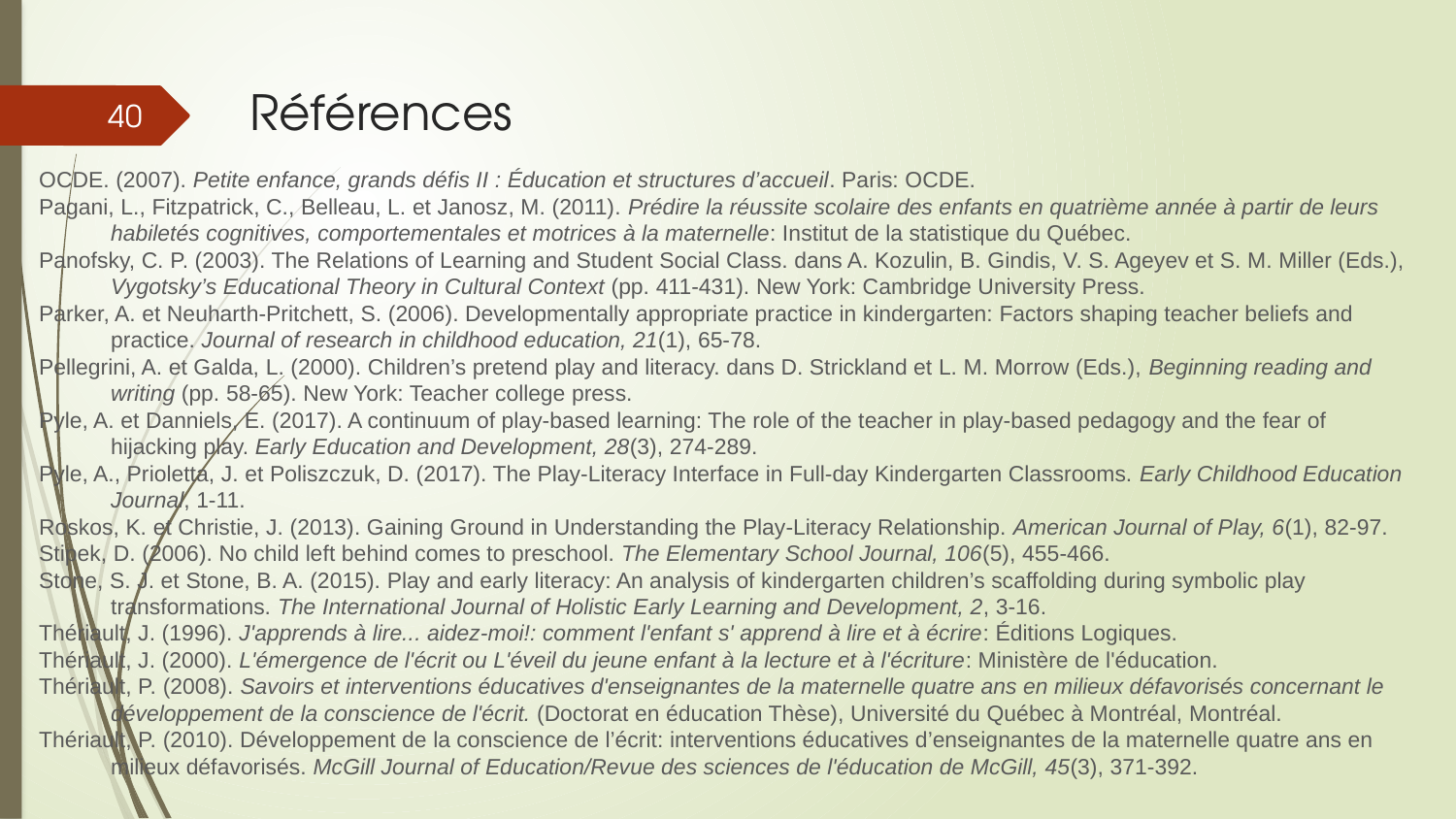

# Références
40
OCDE. (2007). Petite enfance, grands défis II : Éducation et structures d’accueil. Paris: OCDE.
Pagani, L., Fitzpatrick, C., Belleau, L. et Janosz, M. (2011). Prédire la réussite scolaire des enfants en quatrième année à partir de leurs habiletés cognitives, comportementales et motrices à la maternelle: Institut de la statistique du Québec.
Panofsky, C. P. (2003). The Relations of Learning and Student Social Class. dans A. Kozulin, B. Gindis, V. S. Ageyev et S. M. Miller (Eds.), Vygotsky’s Educational Theory in Cultural Context (pp. 411-431). New York: Cambridge University Press.
Parker, A. et Neuharth-Pritchett, S. (2006). Developmentally appropriate practice in kindergarten: Factors shaping teacher beliefs and practice. Journal of research in childhood education, 21(1), 65-78.
Pellegrini, A. et Galda, L. (2000). Children’s pretend play and literacy. dans D. Strickland et L. M. Morrow (Eds.), Beginning reading and writing (pp. 58-65). New York: Teacher college press.
Pyle, A. et Danniels, E. (2017). A continuum of play-based learning: The role of the teacher in play-based pedagogy and the fear of hijacking play. Early Education and Development, 28(3), 274-289.
Pyle, A., Prioletta, J. et Poliszczuk, D. (2017). The Play-Literacy Interface in Full-day Kindergarten Classrooms. Early Childhood Education Journal, 1-11.
Roskos, K. et Christie, J. (2013). Gaining Ground in Understanding the Play-Literacy Relationship. American Journal of Play, 6(1), 82-97.
Stipek, D. (2006). No child left behind comes to preschool. The Elementary School Journal, 106(5), 455-466.
Stone, S. J. et Stone, B. A. (2015). Play and early literacy: An analysis of kindergarten children’s scaffolding during symbolic play transformations. The International Journal of Holistic Early Learning and Development, 2, 3-16.
Thériault, J. (1996). J'apprends à lire... aidez-moi!: comment l'enfant s' apprend à lire et à écrire: Éditions Logiques.
Thériault, J. (2000). L'émergence de l'écrit ou L'éveil du jeune enfant à la lecture et à l'écriture: Ministère de l'éducation.
Thériault, P. (2008). Savoirs et interventions éducatives d'enseignantes de la maternelle quatre ans en milieux défavorisés concernant le développement de la conscience de l'écrit. (Doctorat en éducation Thèse), Université du Québec à Montréal, Montréal.
Thériault, P. (2010). Développement de la conscience de l’écrit: interventions éducatives d’enseignantes de la maternelle quatre ans en milieux défavorisés. McGill Journal of Education/Revue des sciences de l'éducation de McGill, 45(3), 371-392.